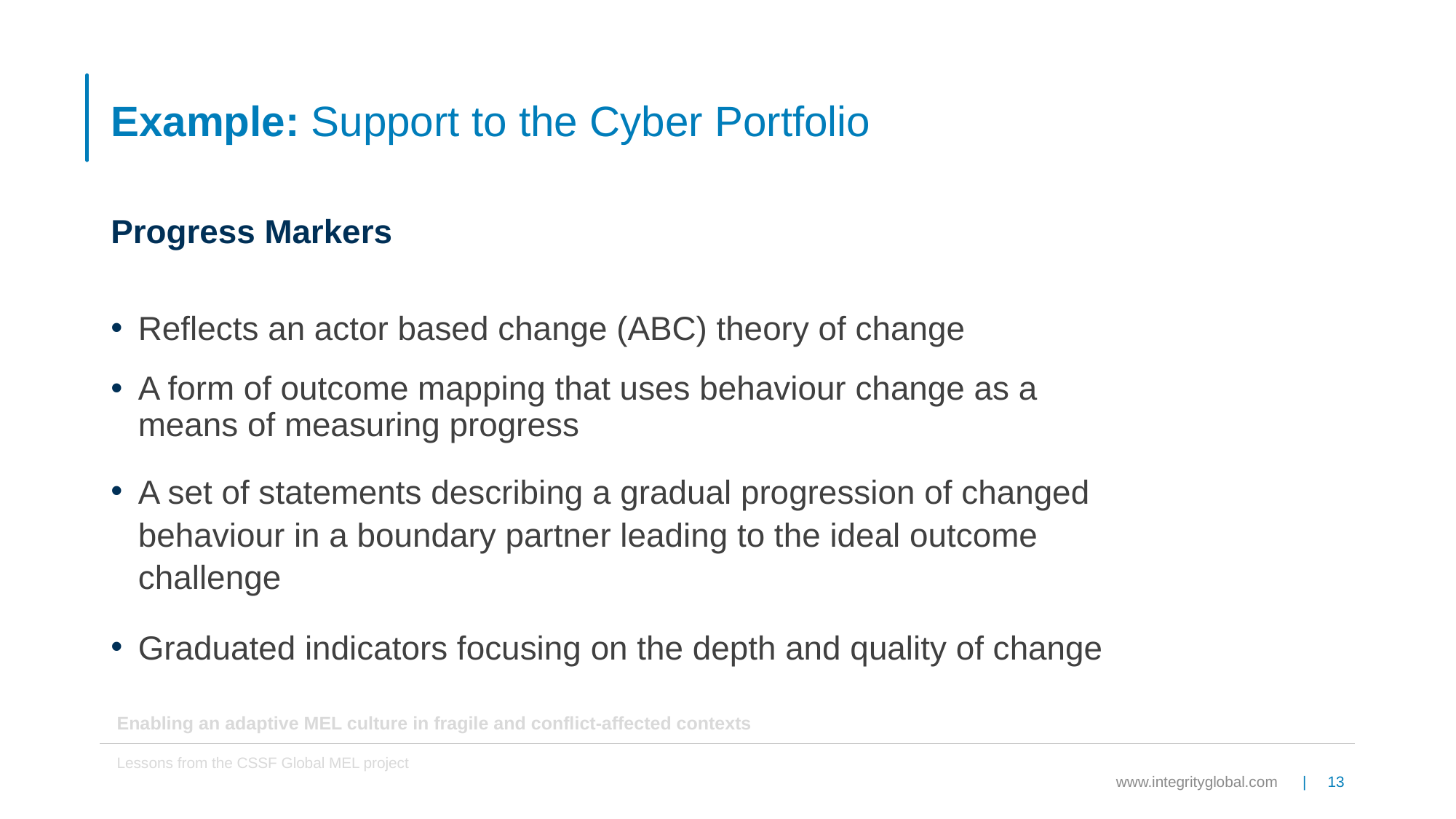

# Example: Support to the Cyber Portfolio
Progress Markers

Reflects an actor based change (ABC) theory of change
A form of outcome mapping that uses behaviour change as a means of measuring progress
A set of statements describing a gradual progression of changed behaviour in a boundary partner leading to the ideal outcome challenge​
Graduated indicators focusing on the depth and quality of change

Enabling an adaptive MEL culture in fragile and conflict-affected contexts
Lessons from the CSSF Global MEL project
www.integrityglobal.com      |     13